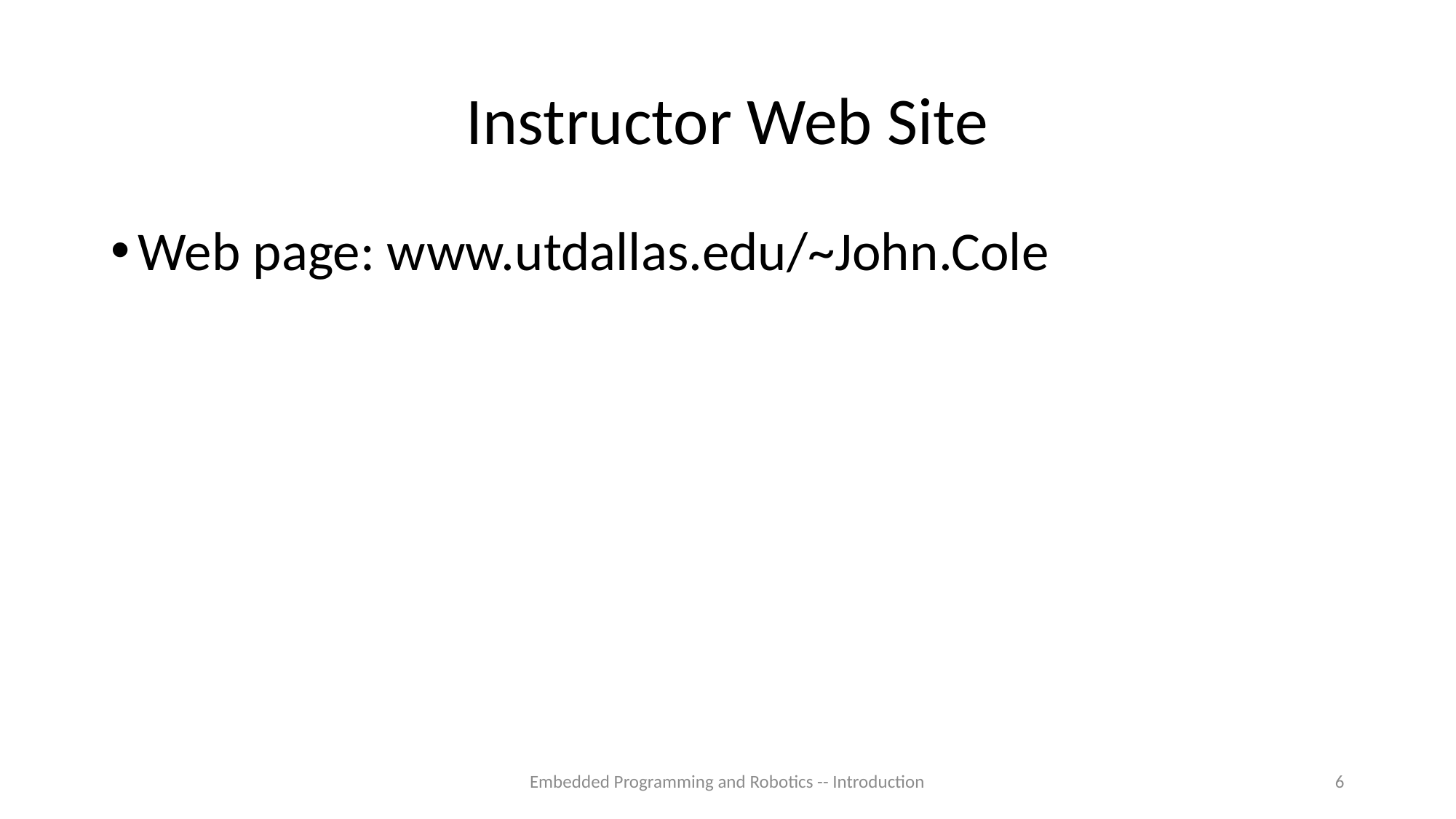

# Instructor Web Site
Web page: www.utdallas.edu/~John.Cole

Embedded Programming and Robotics -- Introduction
6